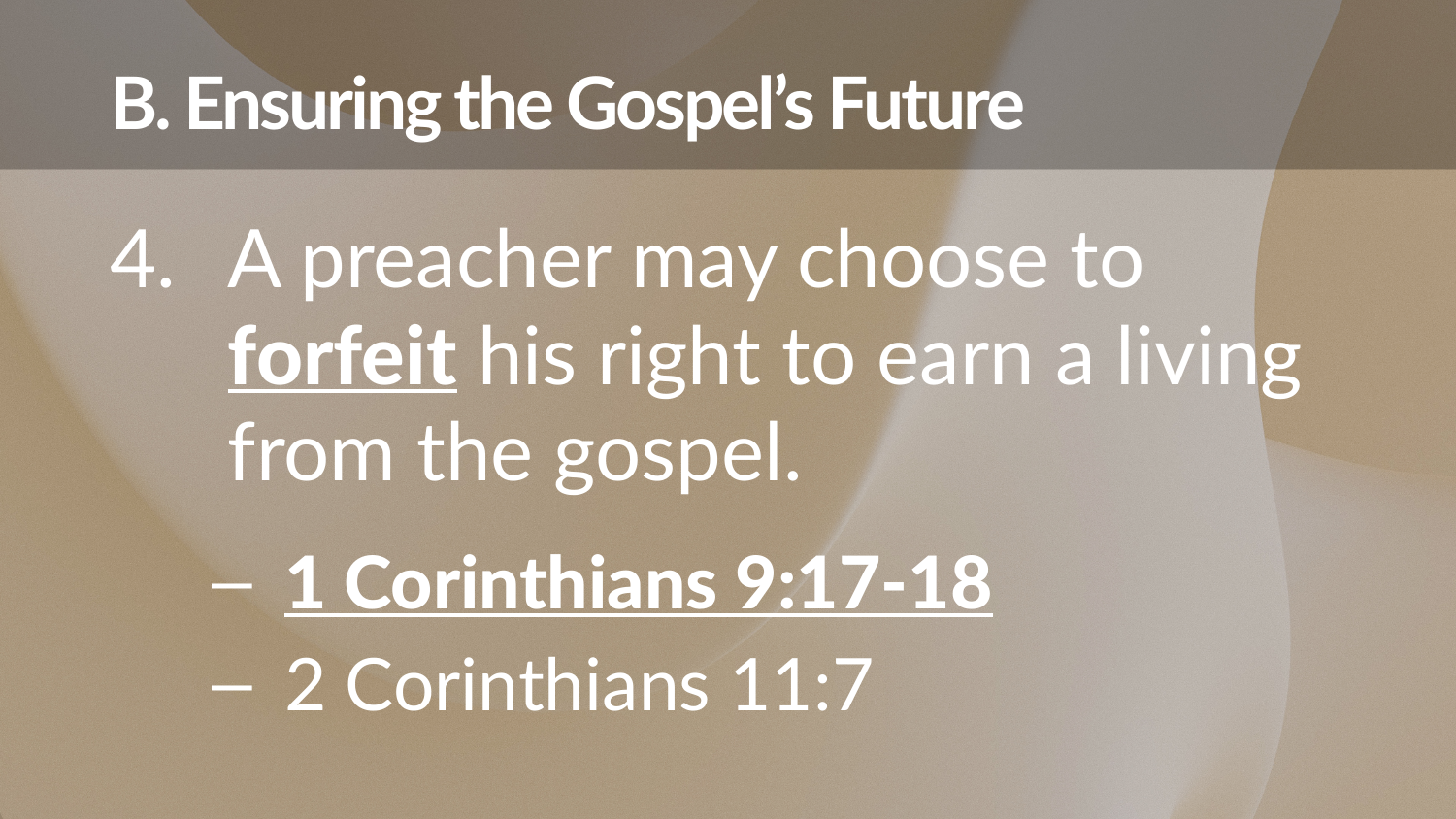

# B. Ensuring the Gospel’s Future
A preacher may choose to forfeit his right to earn a living from the gospel.
1 Corinthians 9:17-18
2 Corinthians 11:7